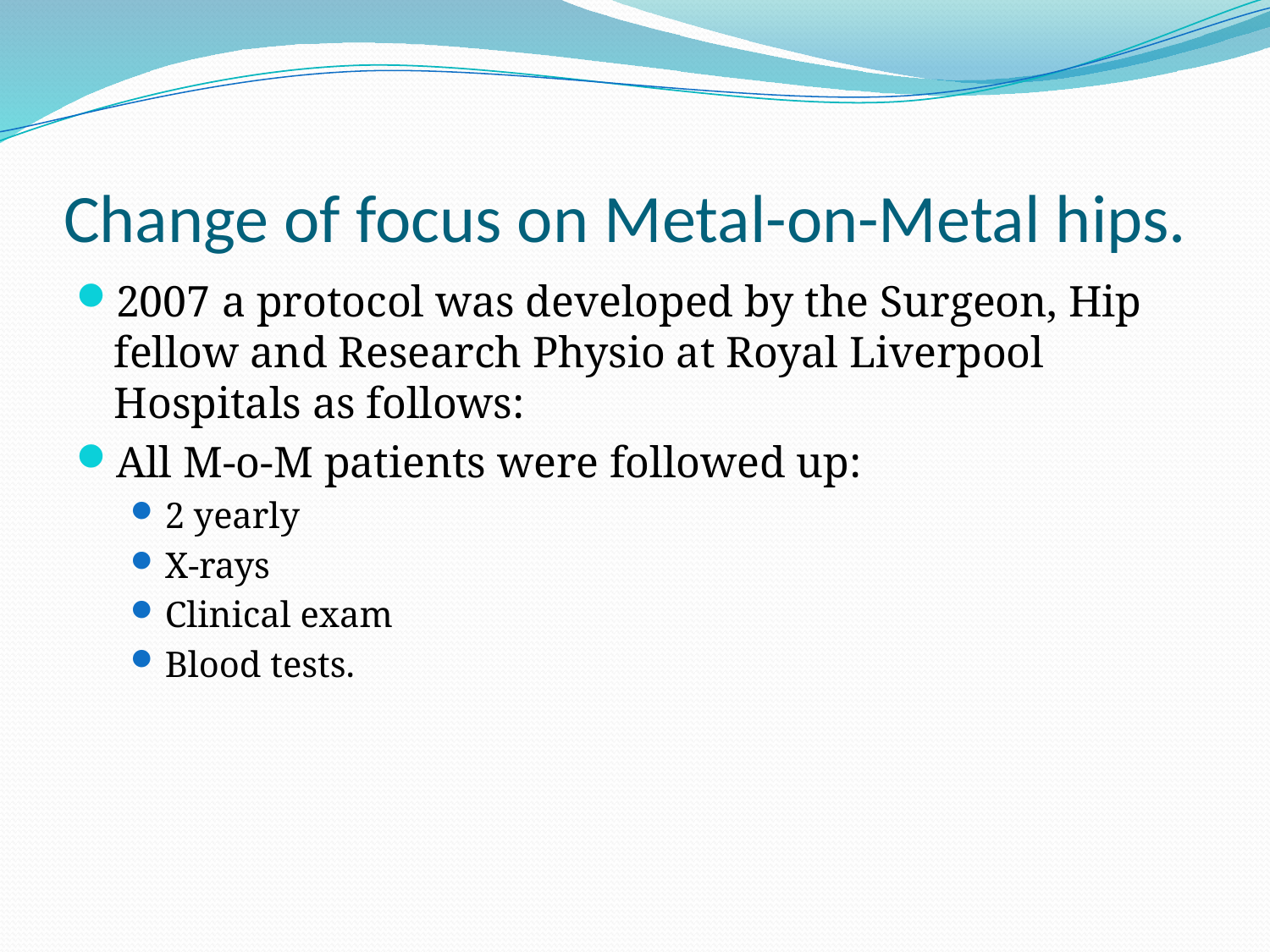

# Change of focus on Metal-on-Metal hips.
2007 a protocol was developed by the Surgeon, Hip fellow and Research Physio at Royal Liverpool Hospitals as follows:
All M-o-M patients were followed up:
2 yearly
X-rays
Clinical exam
Blood tests.